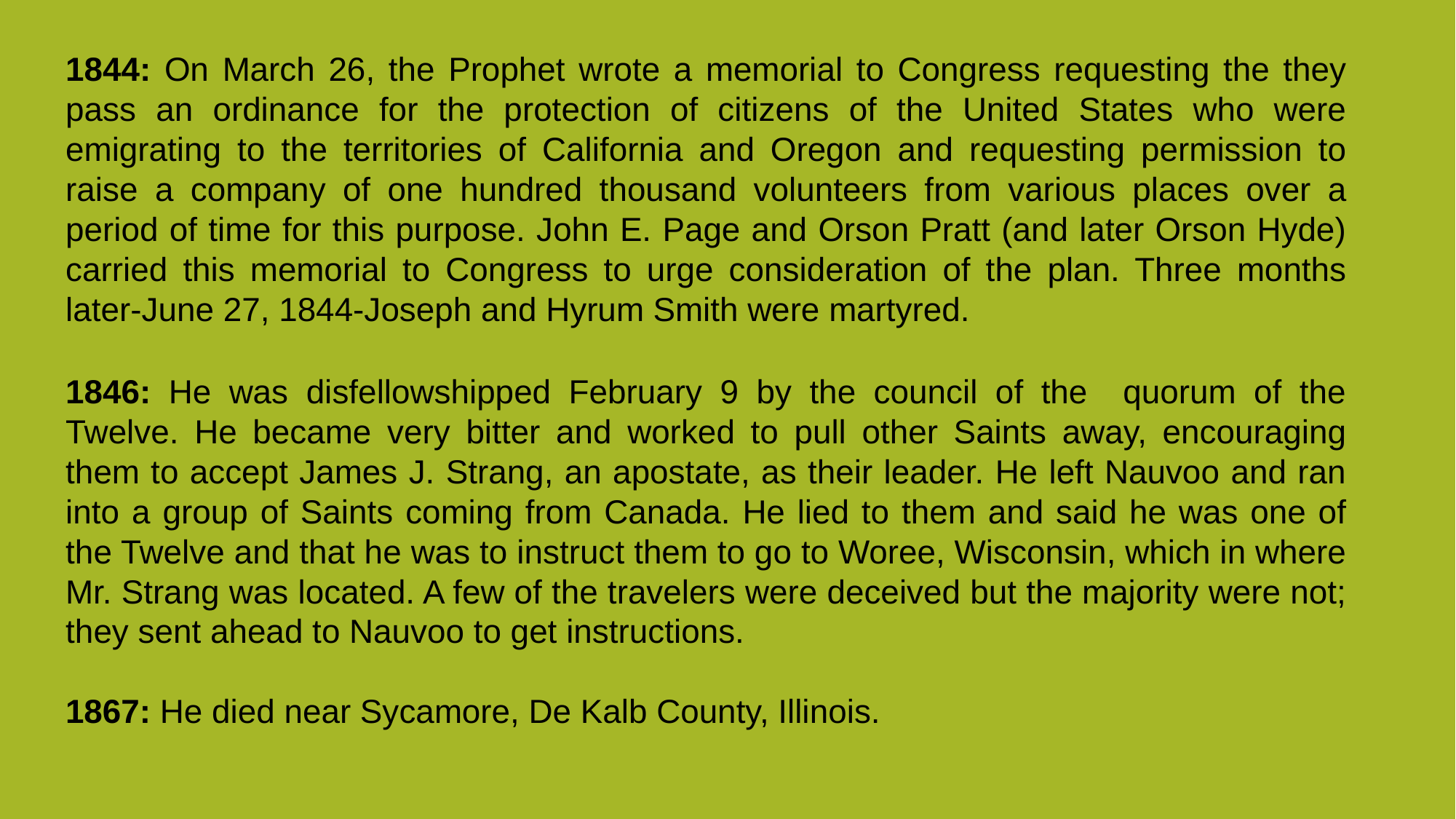

1844: On March 26, the Prophet wrote a memorial to Congress requesting the they pass an ordinance for the protection of citizens of the United States who were emigrating to the territories of California and Oregon and requesting permission to raise a company of one hundred thousand volunteers from various places over a period of time for this purpose. John E. Page and Orson Pratt (and later Orson Hyde) carried this memorial to Congress to urge consideration of the plan. Three months later-June 27, 1844-Joseph and Hyrum Smith were martyred.
1846: He was disfellowshipped February 9 by the council of the  quorum of the Twelve. He became very bitter and worked to pull other Saints away, encouraging them to accept James J. Strang, an apostate, as their leader. He left Nauvoo and ran into a group of Saints coming from Canada. He lied to them and said he was one of the Twelve and that he was to instruct them to go to Woree, Wisconsin, which in where Mr. Strang was located. A few of the travelers were deceived but the majority were not; they sent ahead to Nauvoo to get instructions.
1867: He died near Sycamore, De Kalb County, Illinois.